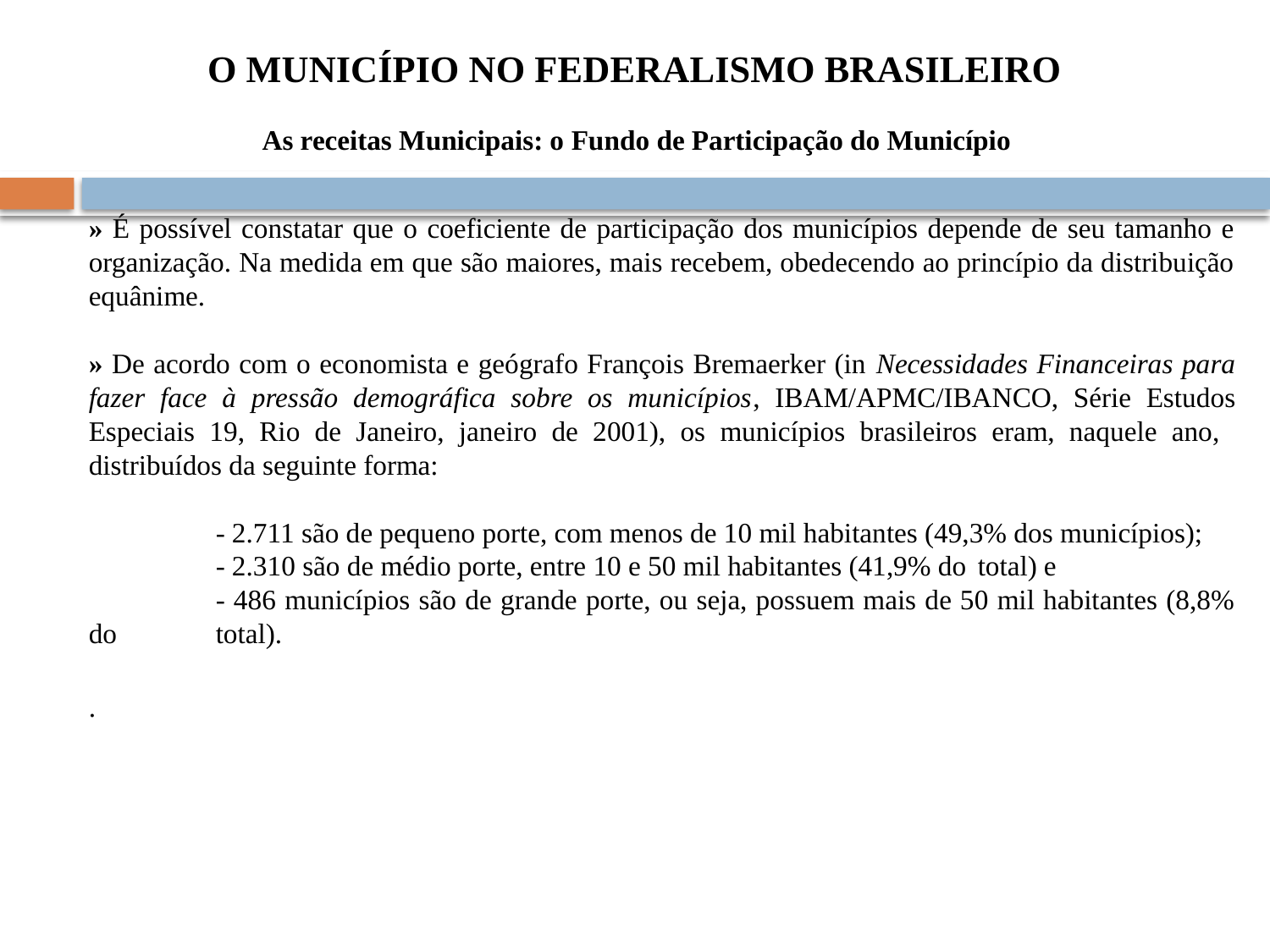

# O MUNICÍPIO NO FEDERALISMO BRASILEIRO
As receitas Municipais: o Fundo de Participação do Município

	» É possível constatar que o coeficiente de participação dos municípios depende de seu tamanho e organização. Na medida em que são maiores, mais recebem, obedecendo ao princípio da distribuição equânime.

	» De acordo com o economista e geógrafo François Bremaerker (in Necessidades Financeiras para fazer face à pressão demográfica sobre os municípios, IBAM/APMC/IBANCO, Série Estudos Especiais 19, Rio de Janeiro, janeiro de 2001), os municípios brasileiros eram, naquele ano,  distribuídos da seguinte forma:

		- 2.711 são de pequeno porte, com menos de 10 mil habitantes (49,3% dos municípios);
		- 2.310 são de médio porte, entre 10 e 50 mil habitantes (41,9% do 	total) e
		- 486 municípios são de grande porte, ou seja, possuem mais de 50 mil habitantes (8,8% do 	total).

	.